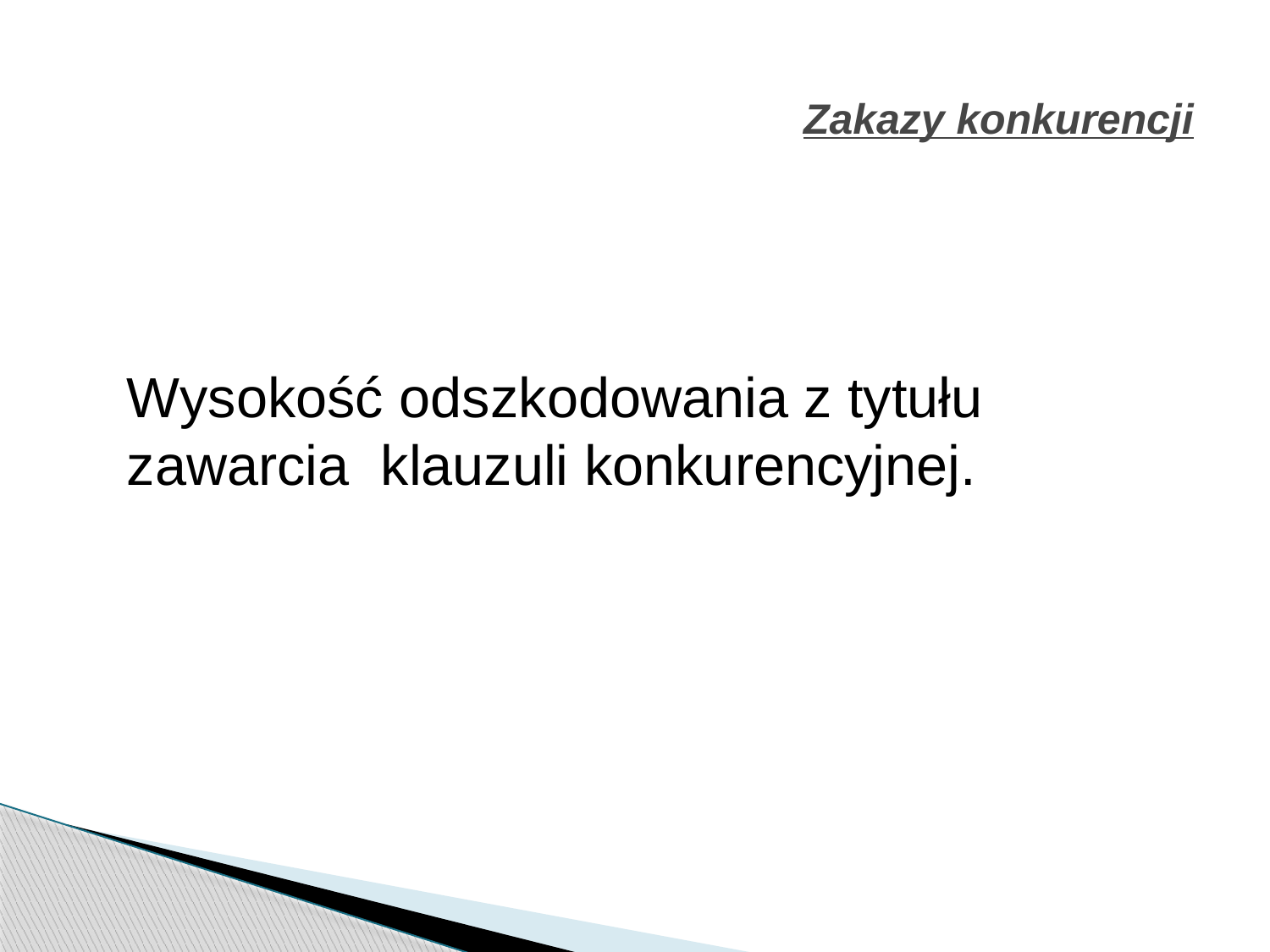

# Zakazy konkurencji

	Wysokość odszkodowania z tytułu zawarcia  klauzuli konkurencyjnej.